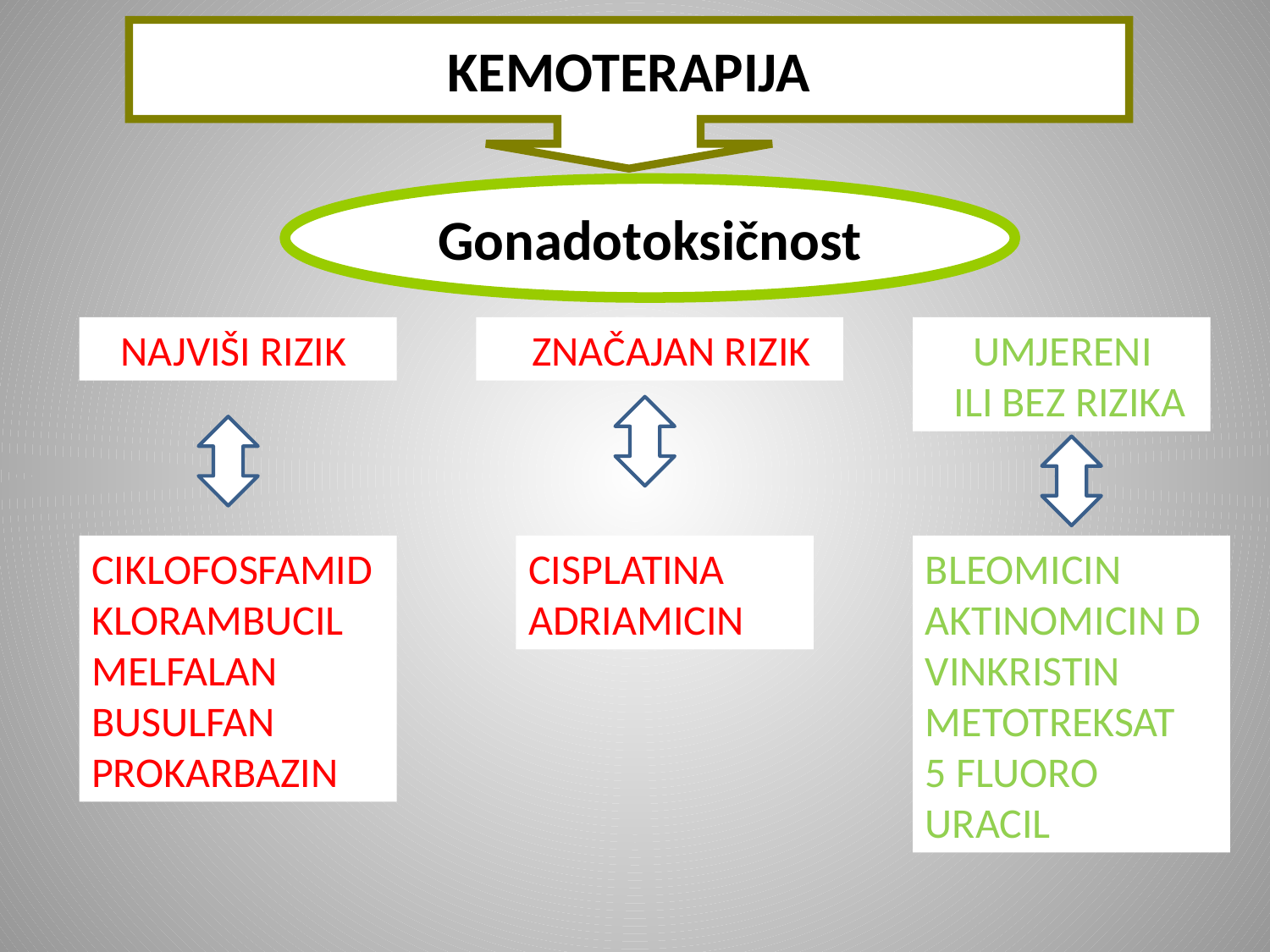

KEMOTERAPIJA
Gonadotoksičnost
    NAJVIŠI RIZIK
      ZNAČAJAN RIZIK
     UMJERENI
   ILI BEZ RIZIKA

CIKLOFOSFAMID
KLORAMBUCIL
MELFALAN
BUSULFAN
PROKARBAZIN
CISPLATINA
ADRIAMICIN
BLEOMICIN
AKTINOMICIN D
VINKRISTIN
METOTREKSAT
5 FLUORO URACIL